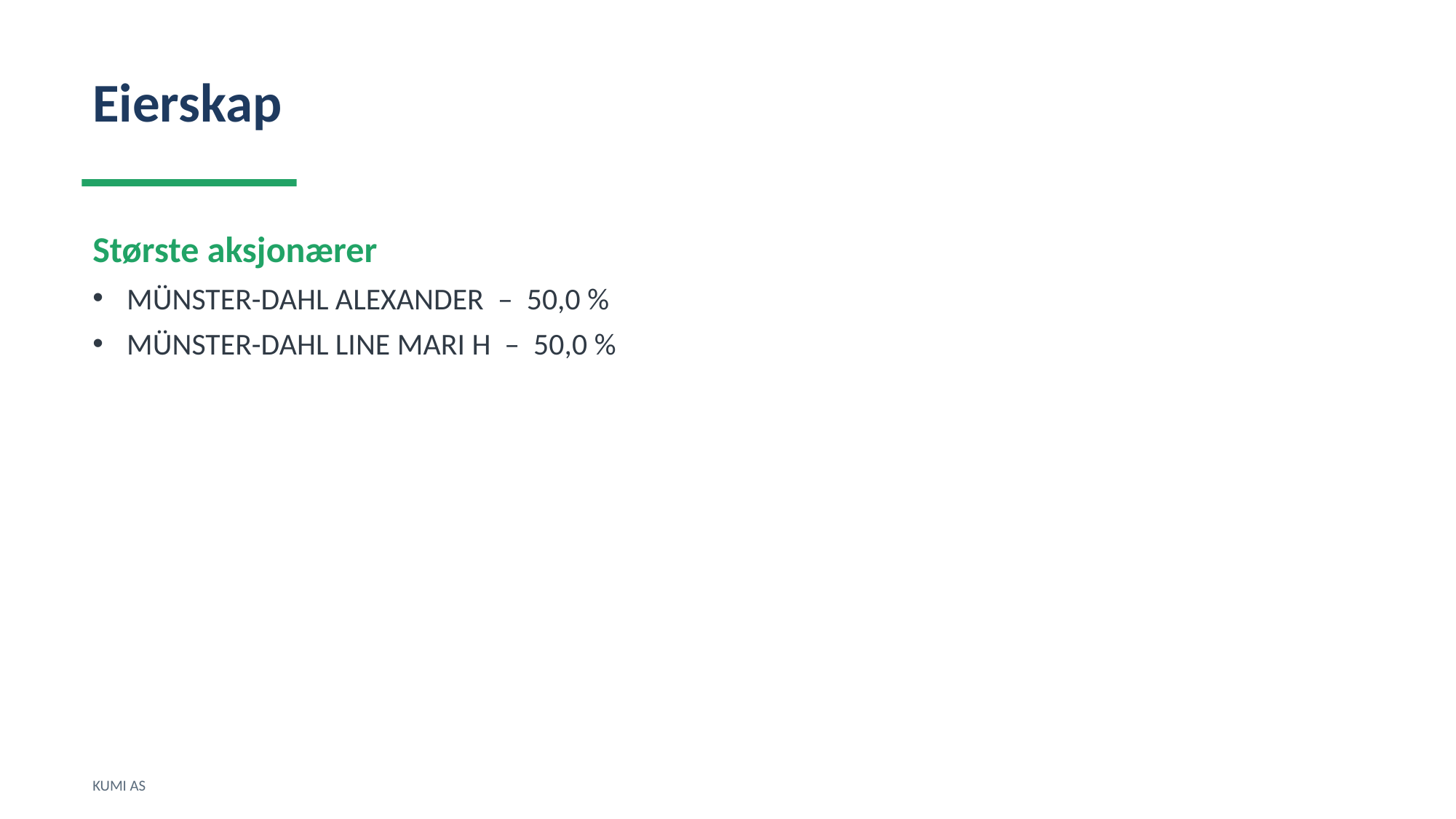

Eierskap

Største aksjonærer
MÜNSTER-DAHL ALEXANDER  –  50,0 %
MÜNSTER-DAHL LINE MARI H  –  50,0 %
KUMI AS